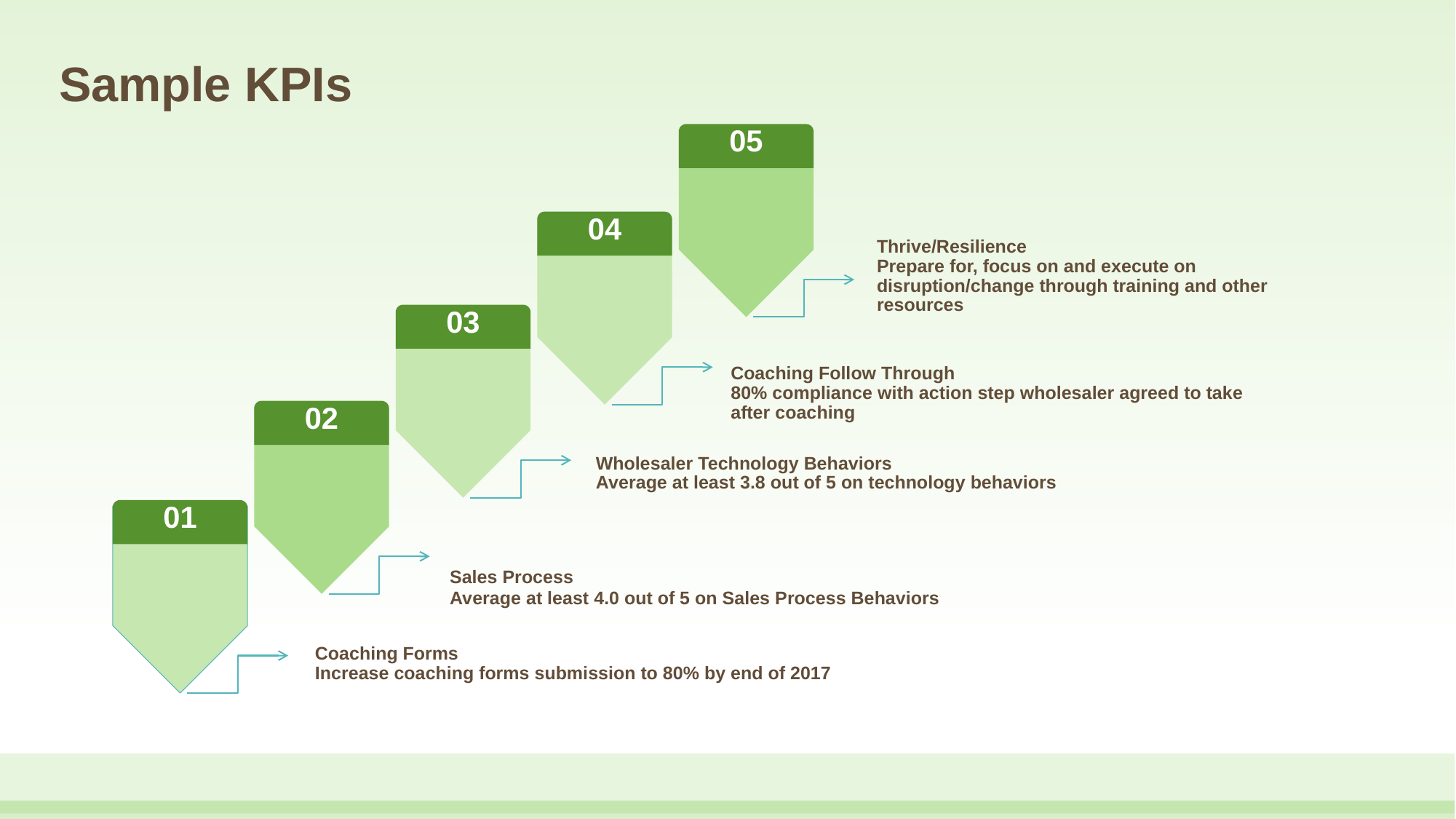

# Sample KPIs
05

04

03

02

01

Thrive/Resilience
Prepare for, focus on and execute on disruption/change through training and other resources
Coaching Follow Through
80% compliance with action step wholesaler agreed to take after coaching
Wholesaler Technology Behaviors
Average at least 3.8 out of 5 on technology behaviors
Sales Process
Average at least 4.0 out of 5 on Sales Process Behaviors
Coaching Forms
Increase coaching forms submission to 80% by end of 2017